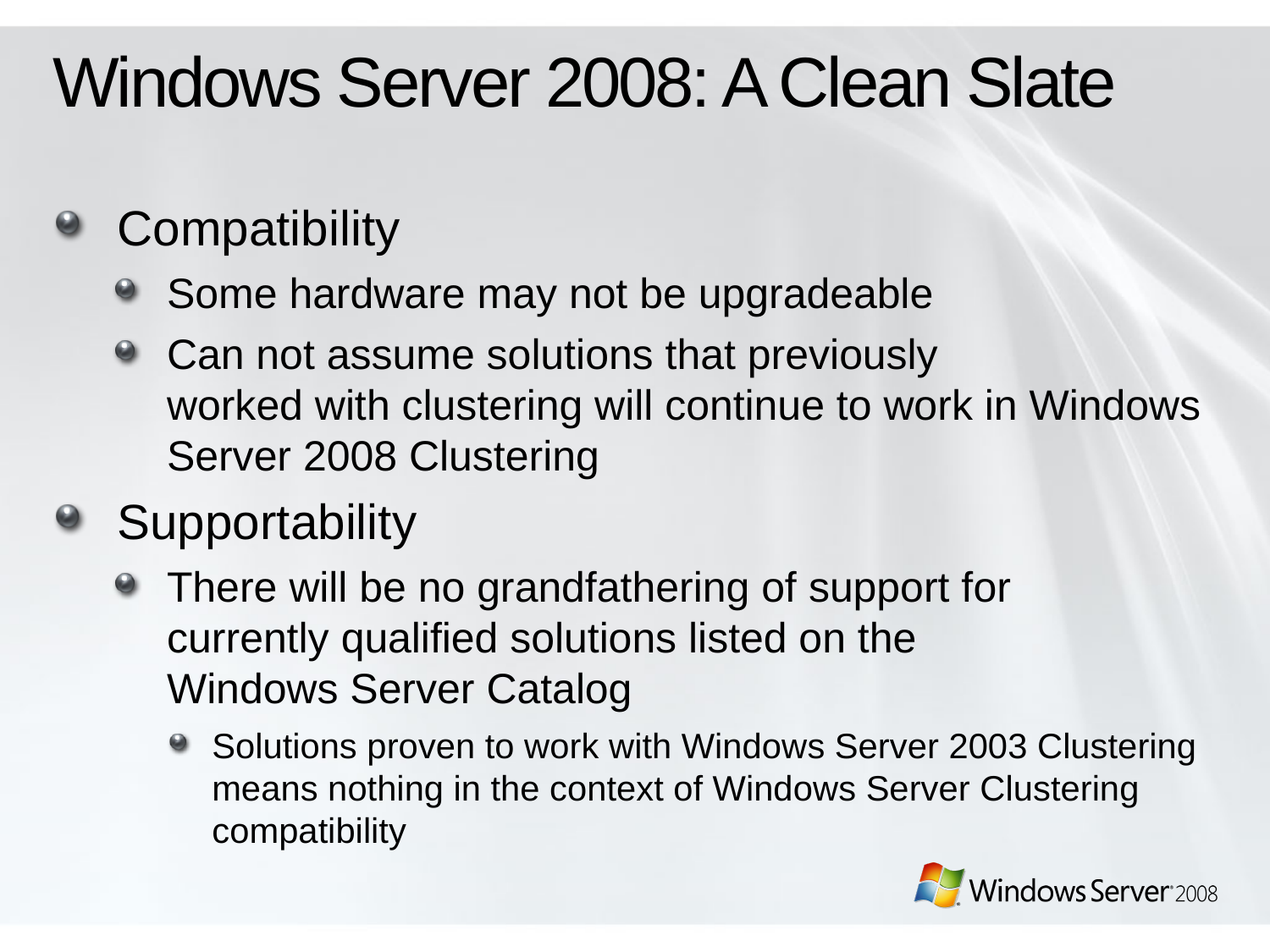

# Windows Server 2008: A Clean Slate
Compatibility
Some hardware may not be upgradeable
Can not assume solutions that previously
worked with clustering will continue to work in Windows Server 2008 Clustering
Supportability
There will be no grandfathering of support for
currently qualified solutions listed on the
Windows Server Catalog
Solutions proven to work with Windows Server 2003 Clustering means nothing in the context of Windows Server Clustering compatibility